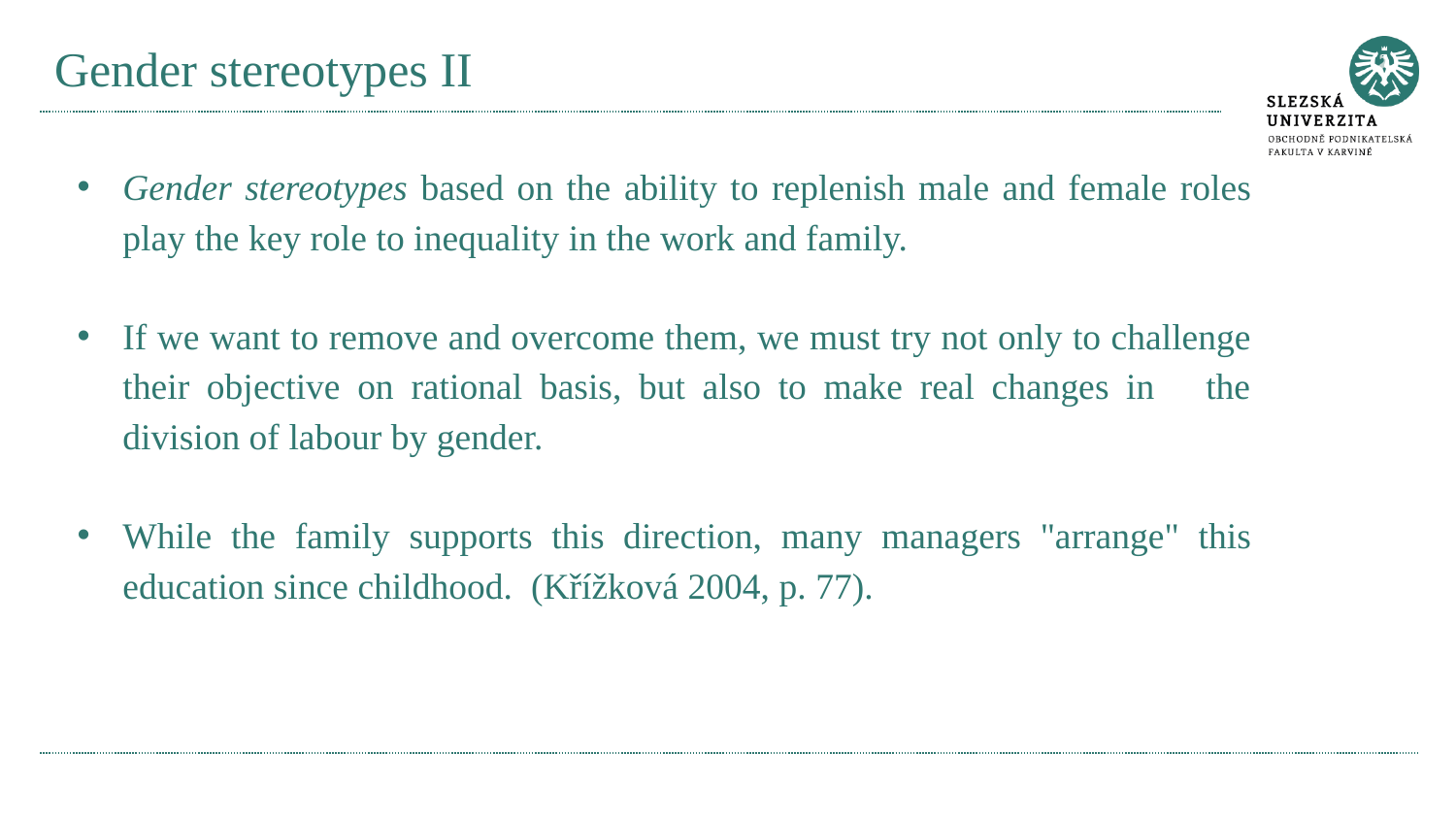

# Gender stereotypes II
Gender stereotypes based on the ability to replenish male and female roles play the key role to inequality in the work and family.
If we want to remove and overcome them, we must try not only to challenge their objective on rational basis, but also to make real changes in   the division of labour by gender.
While the family supports this direction, many managers "arrange" this education since childhood.  (Křížková 2004, p. 77).